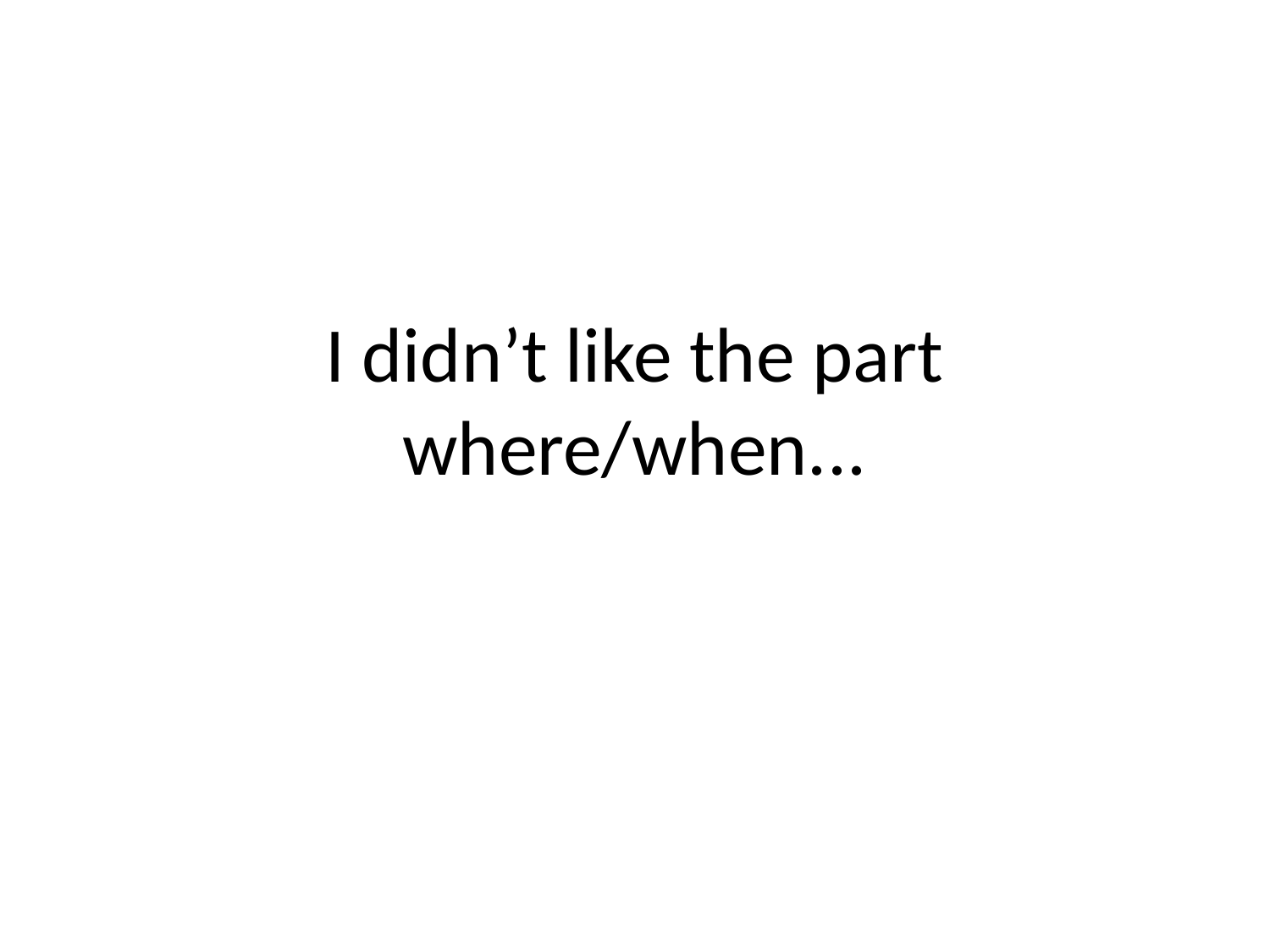

# I didn’t like the part where/when...